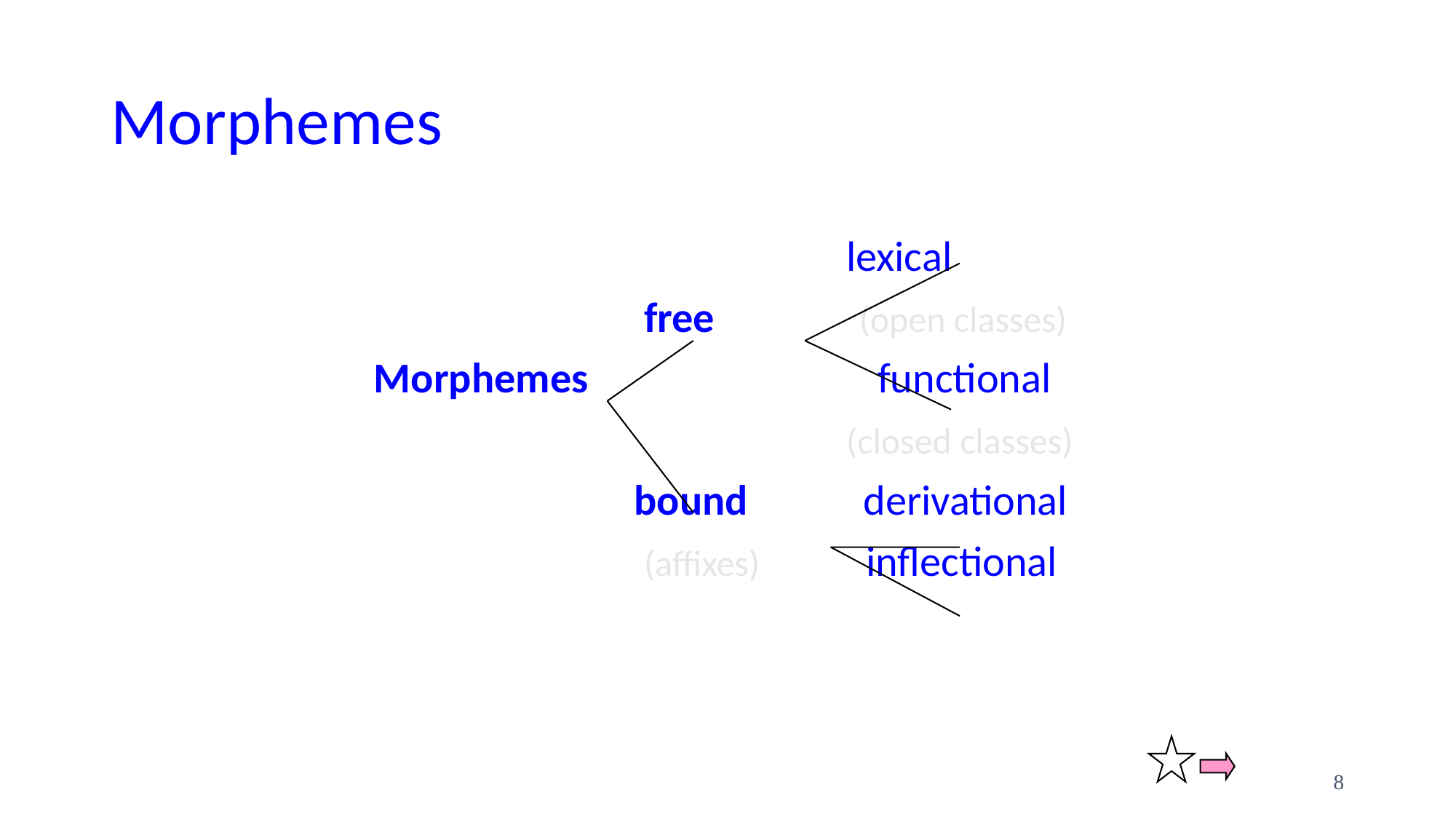

# Morphemes
                                                 lexical
                            free               (open classes)
Morphemes                              functional
                                                 (closed classes)
                           bound            derivational
                            (affixes)           inflectional

8